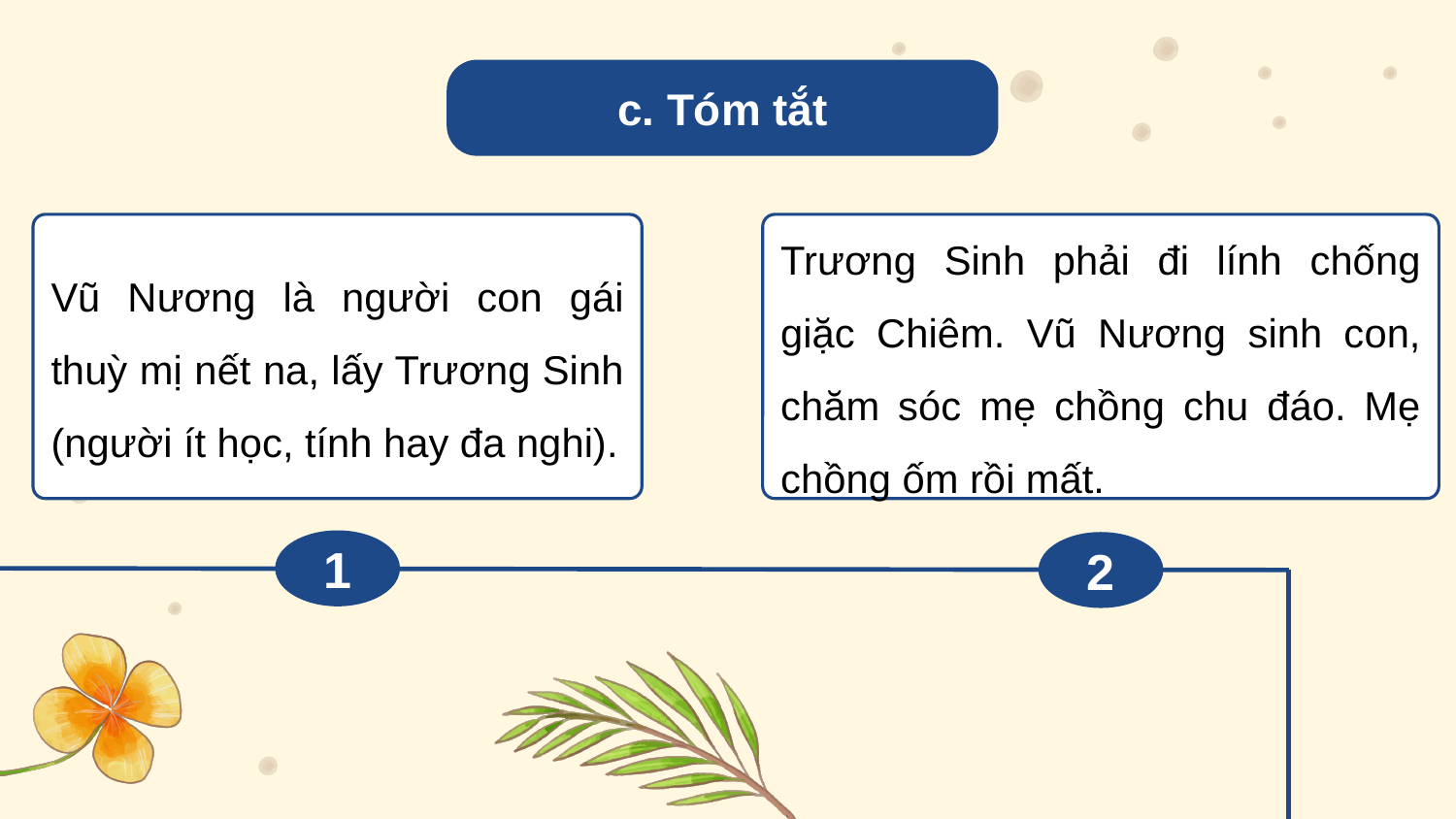

c. Tóm tắt
Vũ Nương là người con gái thuỳ mị nết na, lấy Trương Sinh (người ít học, tính hay đa nghi).
Trương Sinh phải đi lính chống giặc Chiêm. Vũ Nương sinh con, chăm sóc mẹ chồng chu đáo. Mẹ chồng ốm rồi mất.
1
2